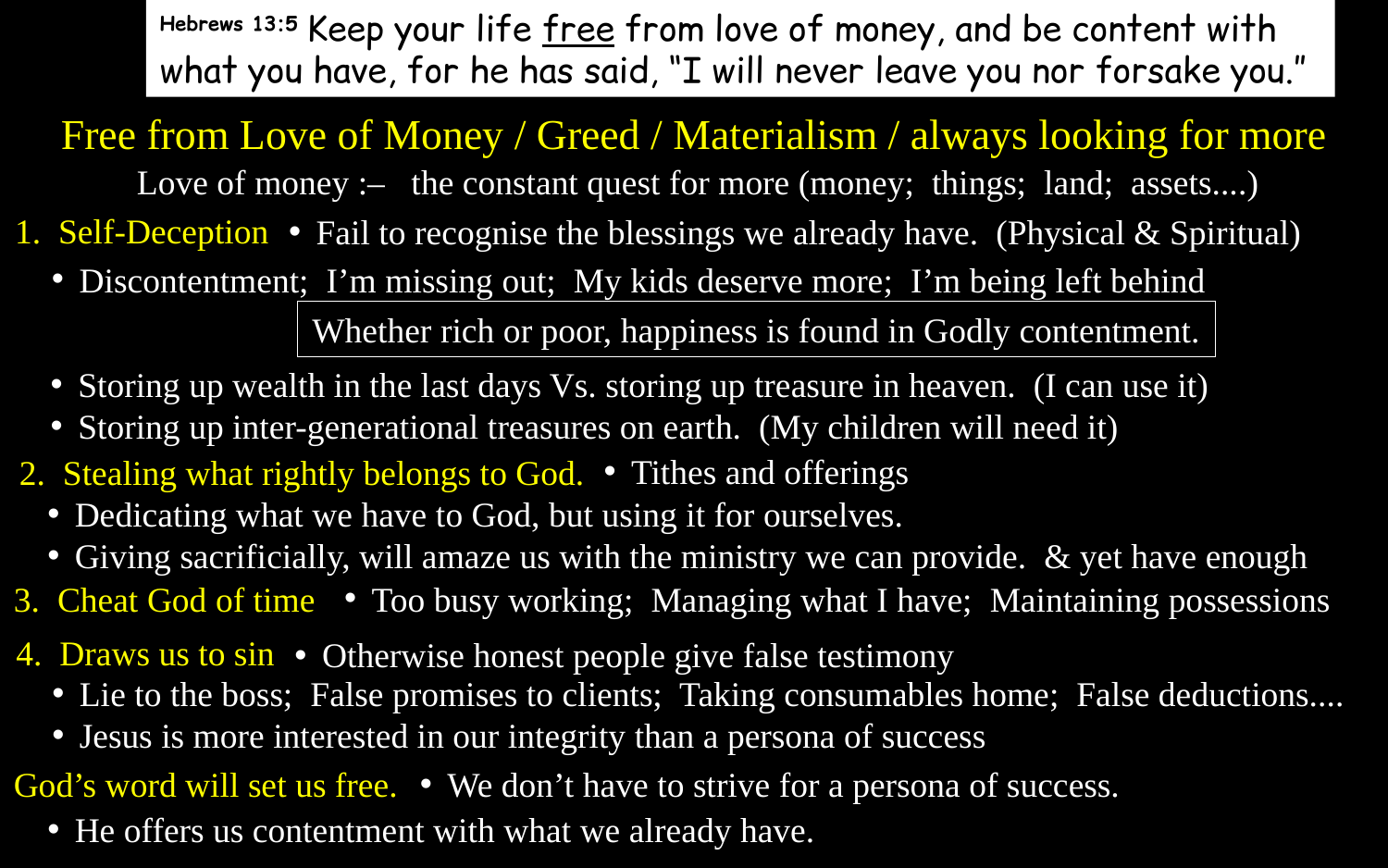

Hebrews 13:5 Keep your life free from love of money, and be content with what you have, for he has said, “I will never leave you nor forsake you.”
Free from Love of Money / Greed / Materialism / always looking for more
Love of money :–   the constant quest for more (money;  things;  land;  assets....)
1.  Self-Deception
Fail to recognise the blessings we already have.  (Physical & Spiritual)
Discontentment;  I’m missing out;  My kids deserve more;  I’m being left behind
Whether rich or poor, happiness is found in Godly contentment.
Storing up wealth in the last days Vs. storing up treasure in heaven.  (I can use it)
Storing up inter-generational treasures on earth.  (My children will need it)
Tithes and offerings
2.  Stealing what rightly belongs to God.
Dedicating what we have to God, but using it for ourselves.
Giving sacrificially, will amaze us with the ministry we can provide.  & yet have enough
Too busy working;  Managing what I have;  Maintaining possessions
3.  Cheat God of time
4.  Draws us to sin
Otherwise honest people give false testimony
Lie to the boss;  False promises to clients;  Taking consumables home;  False deductions....
Jesus is more interested in our integrity than a persona of success
God’s word will set us free.
We don’t have to strive for a persona of success.
He offers us contentment with what we already have.